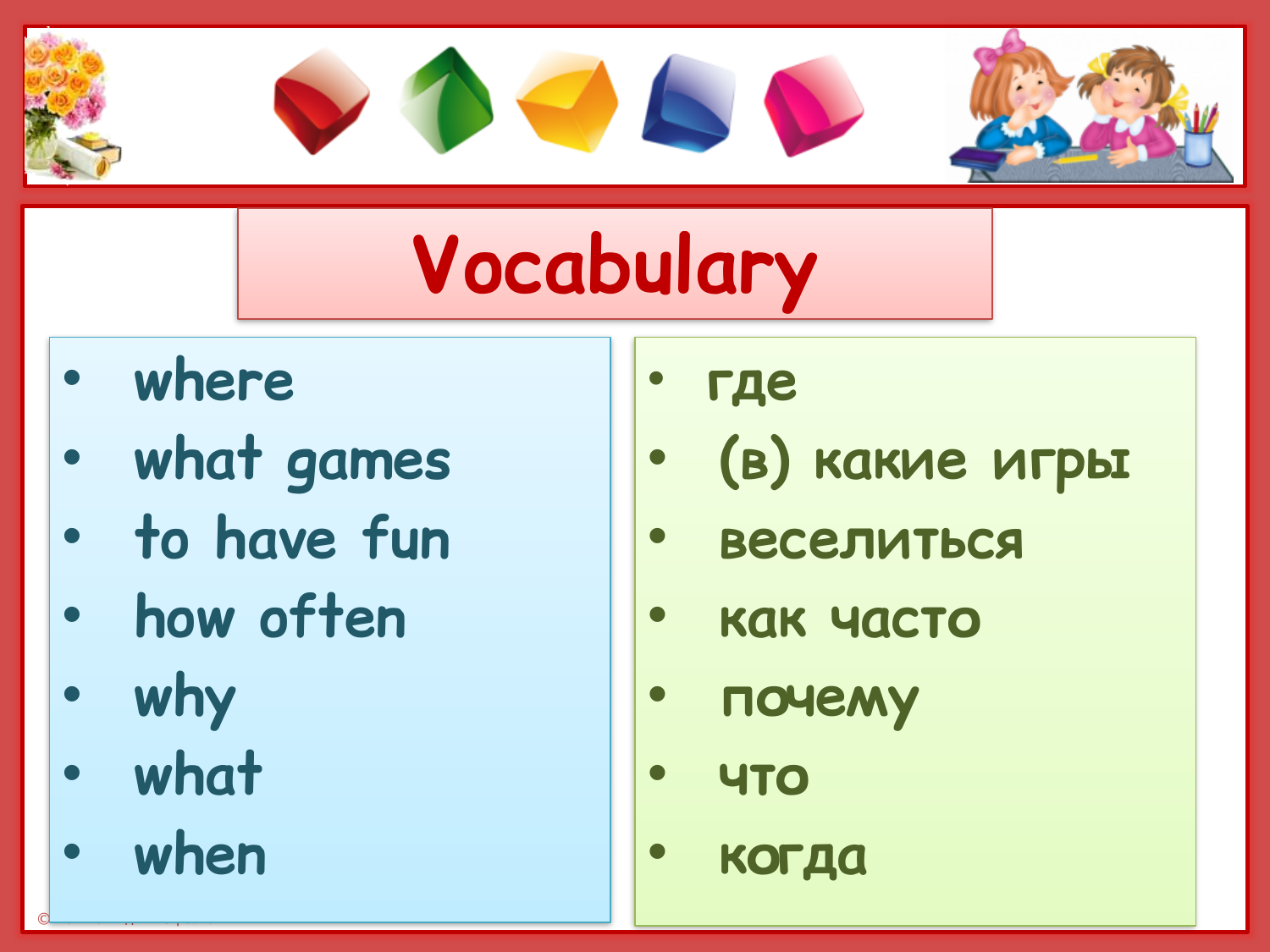

# Vocabulary
 where
 what games
 to have fun
 how often
 why
 what
 when

 где
 (в) какие игры
 веселиться
 как часто
 почему
 что
 когда